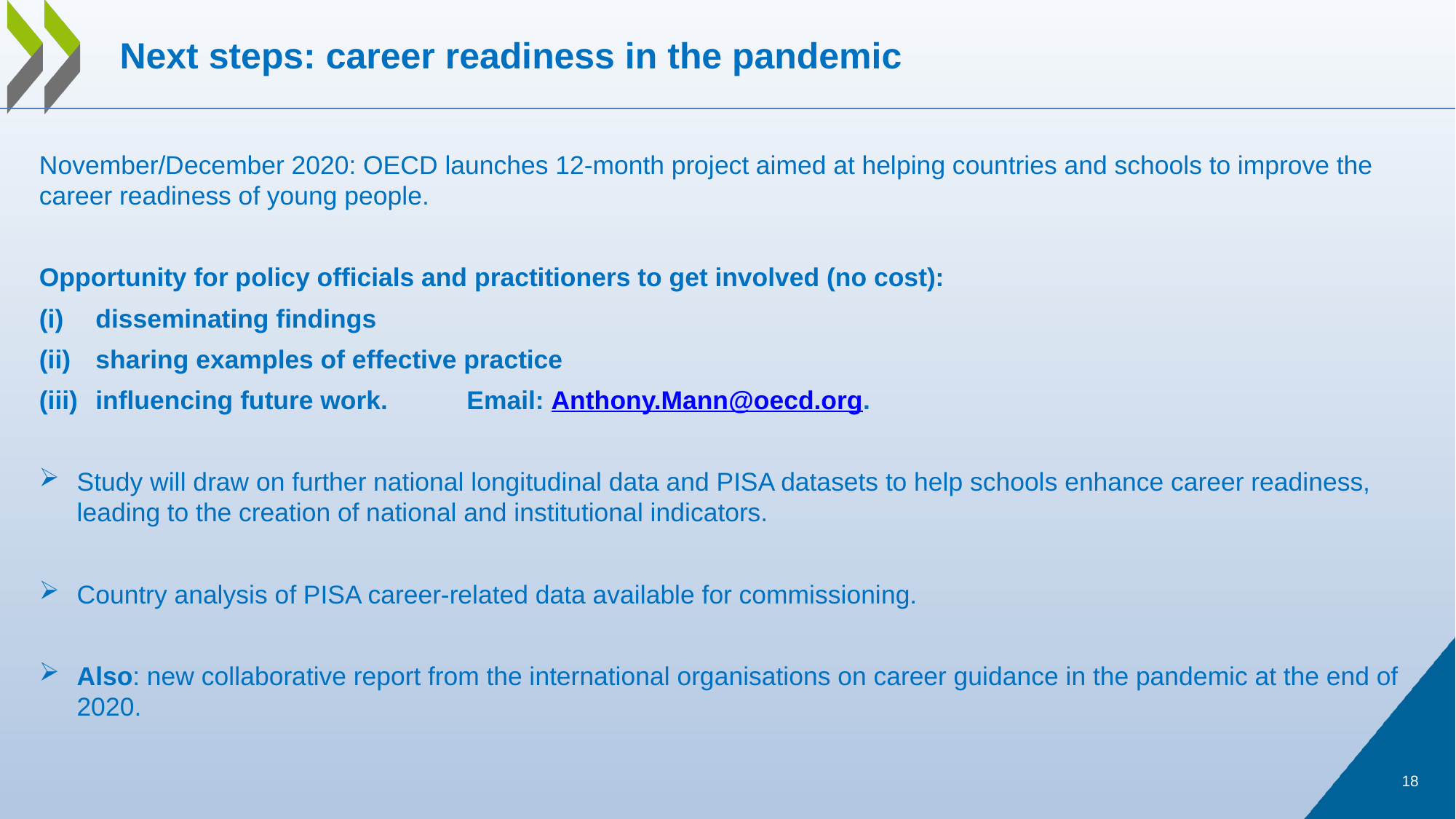

# Next steps: career readiness in the pandemic
November/December 2020: OECD launches 12-month project aimed at helping countries and schools to improve the career readiness of young people.

Opportunity for policy officials and practitioners to get involved (no cost):
disseminating findings
sharing examples of effective practice
influencing future work. 					Email: Anthony.Mann@oecd.org.

Study will draw on further national longitudinal data and PISA datasets to help schools enhance career readiness, leading to the creation of national and institutional indicators.

Country analysis of PISA career-related data available for commissioning.

Also: new collaborative report from the international organisations on career guidance in the pandemic at the end of 2020.

18